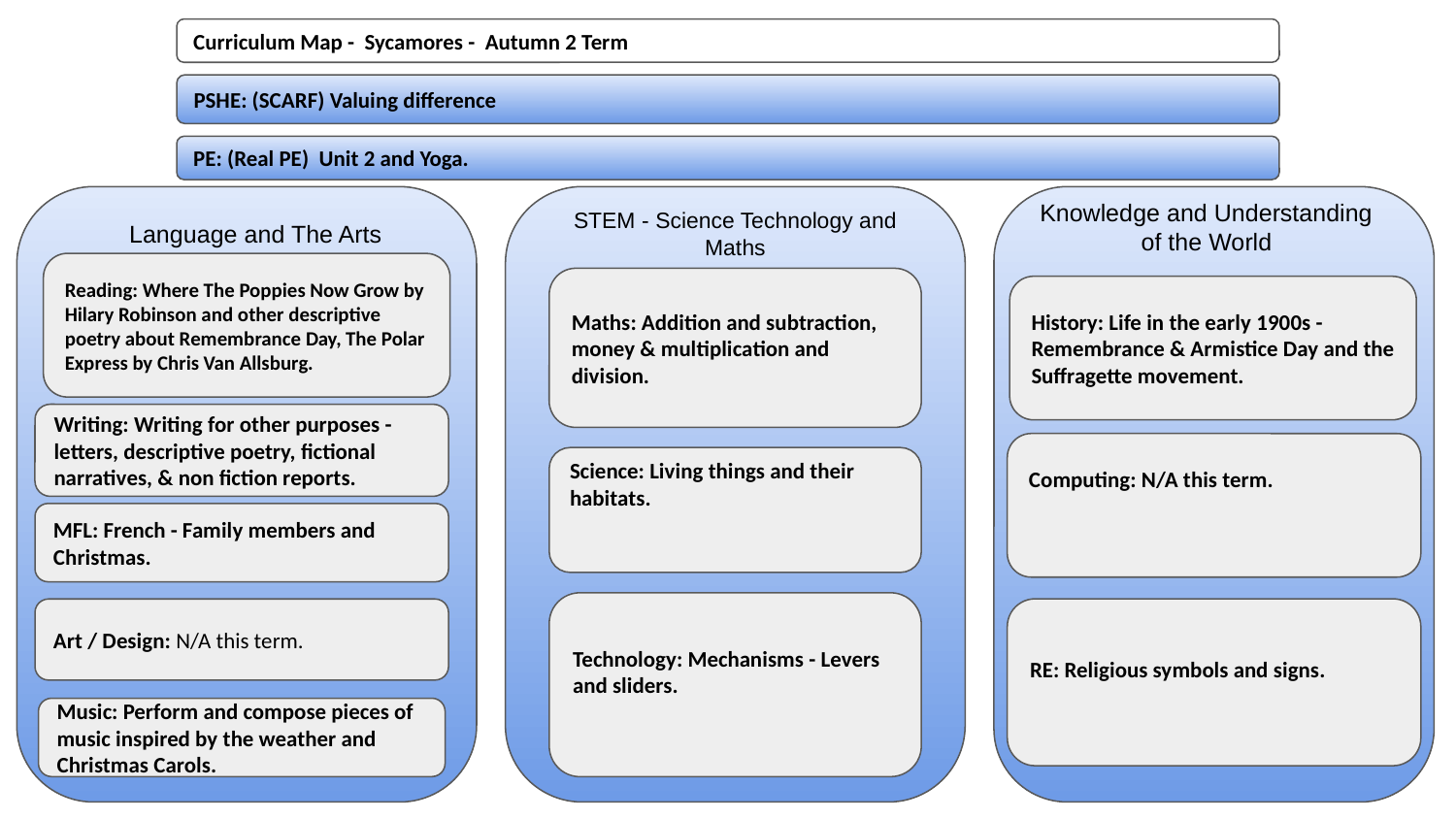

Curriculum Map -  Sycamores -  Autumn 2 Term
PSHE: (SCARF) Valuing difference
PE: (Real PE)  Unit 2 and Yoga.
Knowledge and Understanding of the World

STEM - Science Technology and Maths
        Language and The Arts
Reading: Where The Poppies Now Grow by Hilary Robinson and other descriptive poetry about Remembrance Day, The Polar Express by Chris Van Allsburg.
Maths: Addition and subtraction, money & multiplication and division.
History: Life in the early 1900s - Remembrance & Armistice Day and the Suffragette movement.

Writing: Writing for other purposes - letters, descriptive poetry, fictional narratives, & non fiction reports.
Computing: N/A this term.

Science: Living things and their habitats.

MFL: French - Family members and Christmas.
Technology: Mechanisms - Levers and sliders.

RE: Religious symbols and signs.

Art / Design: N/A this term.
Music: Perform and compose pieces of music inspired by the weather and Christmas Carols.